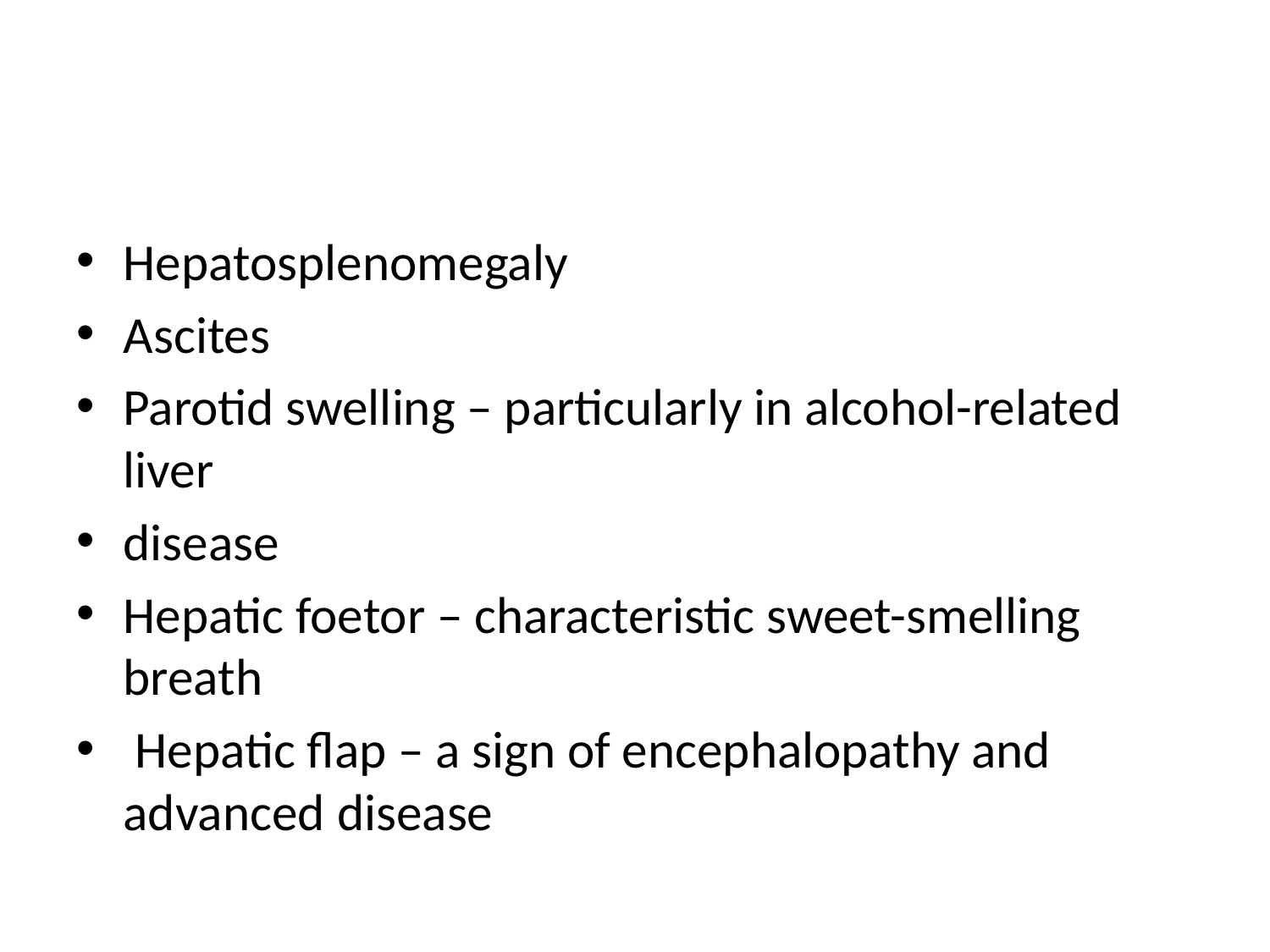

#
Hepatosplenomegaly
Ascites
Parotid swelling – particularly in alcohol-related liver
disease
Hepatic foetor – characteristic sweet-smelling breath
 Hepatic flap – a sign of encephalopathy and advanced disease